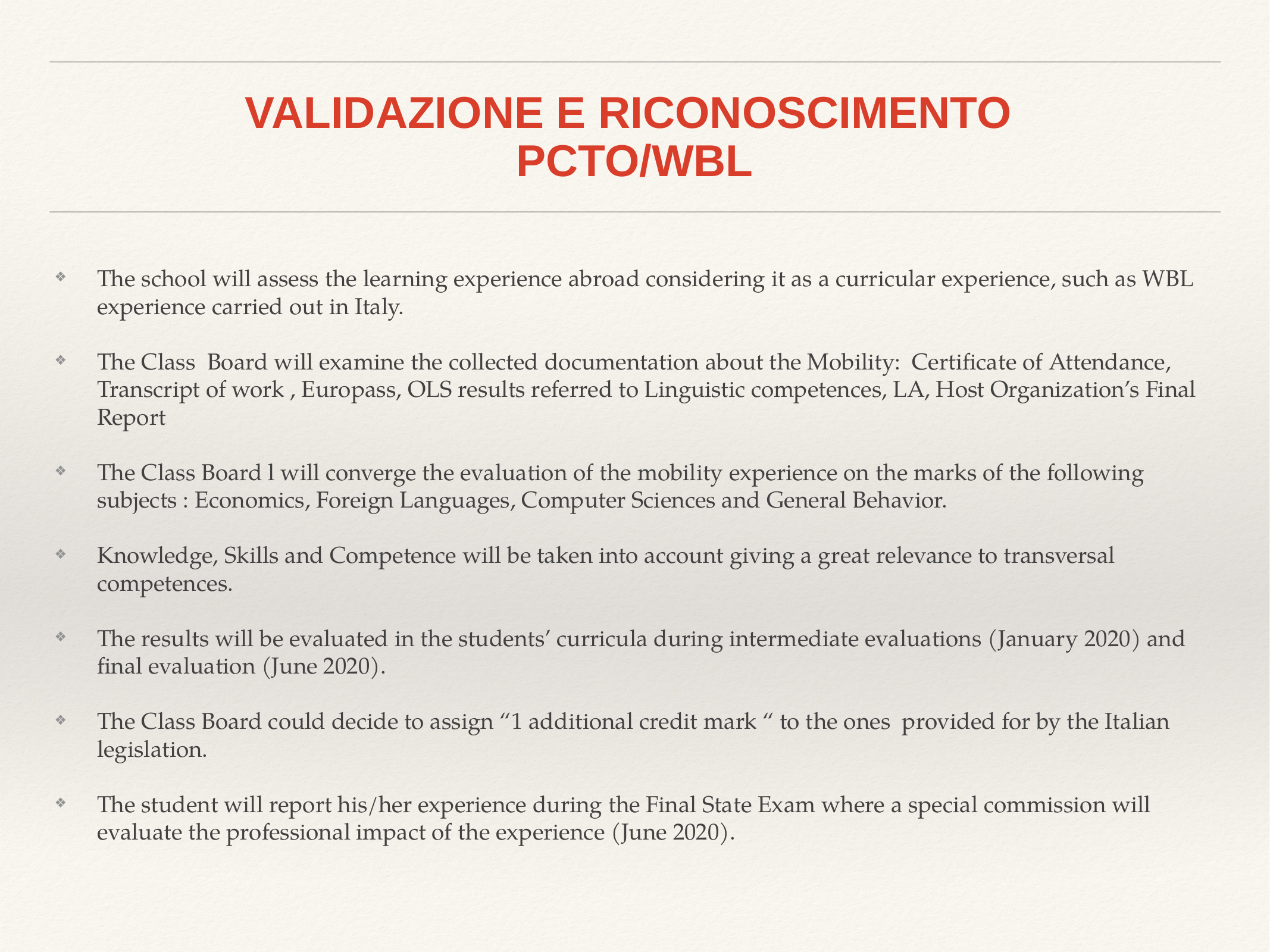

# VALIDAZIONE E RICONOSCIMENTO PCTO/WBL
The school will assess the learning experience abroad considering it as a curricular experience, such as WBL experience carried out in Italy.
The Class  Board will examine the collected documentation about the Mobility:  Certificate of Attendance, Transcript of work , Europass, OLS results referred to Linguistic competences, LA, Host Organization’s Final Report
The Class Board l will converge the evaluation of the mobility experience on the marks of the following subjects : Economics, Foreign Languages, Computer Sciences and General Behavior.
Knowledge, Skills and Competence will be taken into account giving a great relevance to transversal competences.
The results will be evaluated in the students’ curricula during intermediate evaluations (January 2020) and final evaluation (June 2020).
The Class Board could decide to assign “1 additional credit mark “ to the ones  provided for by the Italian legislation.
The student will report his/her experience during the Final State Exam where a special commission will evaluate the professional impact of the experience (June 2020).